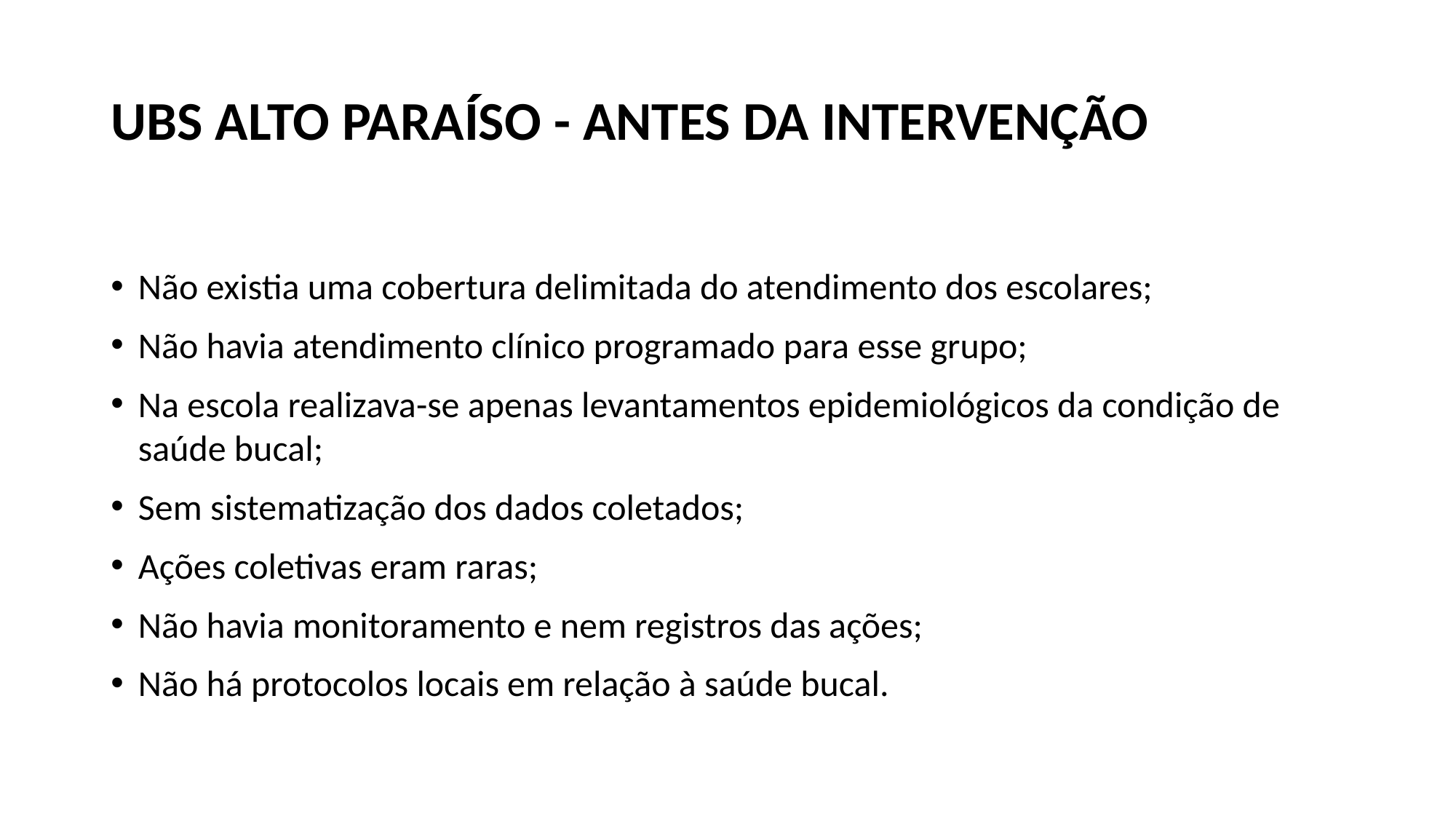

# UBS ALTO PARAÍSO - ANTES DA INTERVENÇÃO
Não existia uma cobertura delimitada do atendimento dos escolares;
Não havia atendimento clínico programado para esse grupo;
Na escola realizava-se apenas levantamentos epidemiológicos da condição de saúde bucal;
Sem sistematização dos dados coletados;
Ações coletivas eram raras;
Não havia monitoramento e nem registros das ações;
Não há protocolos locais em relação à saúde bucal.